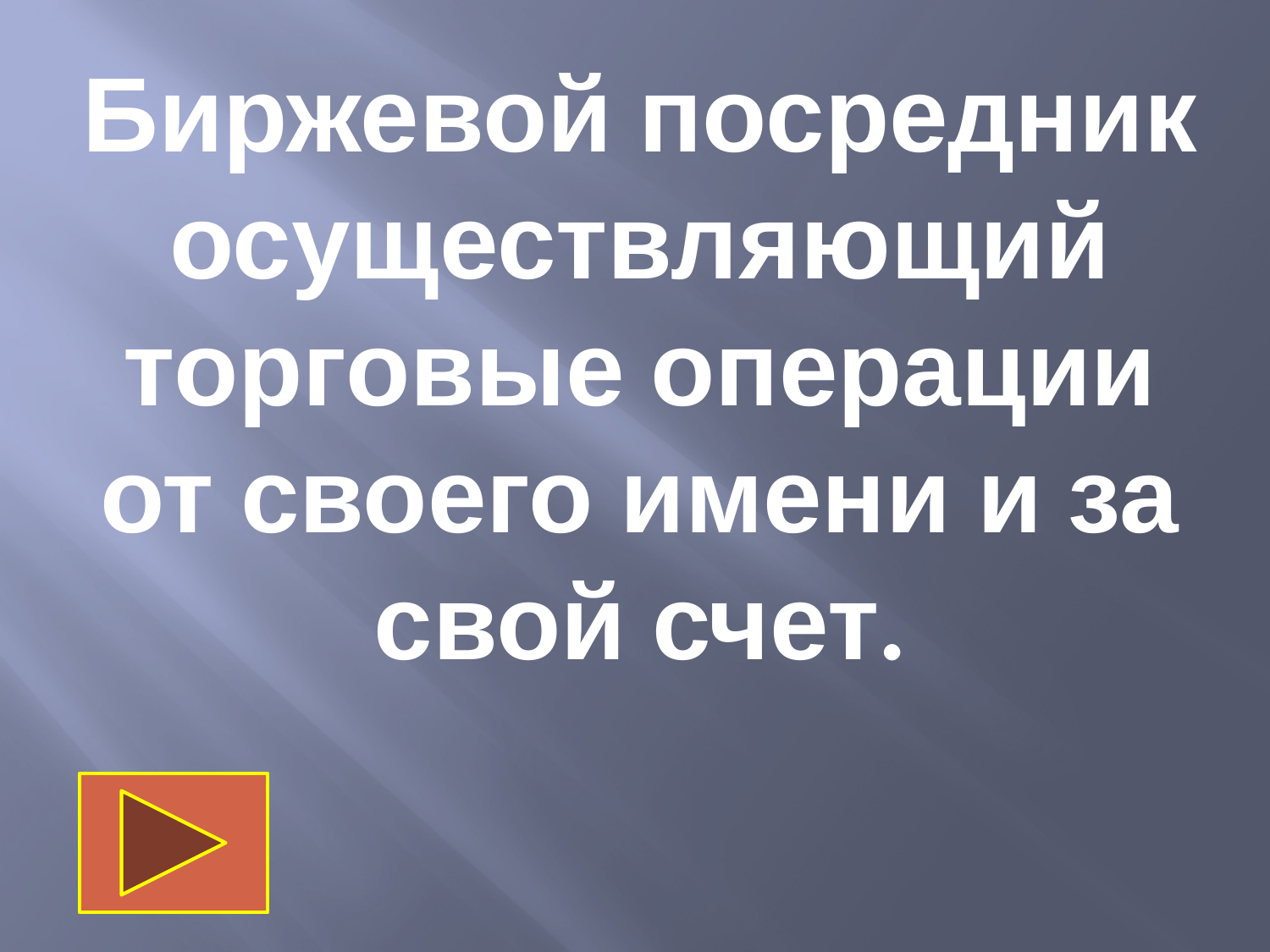

Биржевой посредник осуществляющий торговые операции от своего имени и за свой счет.